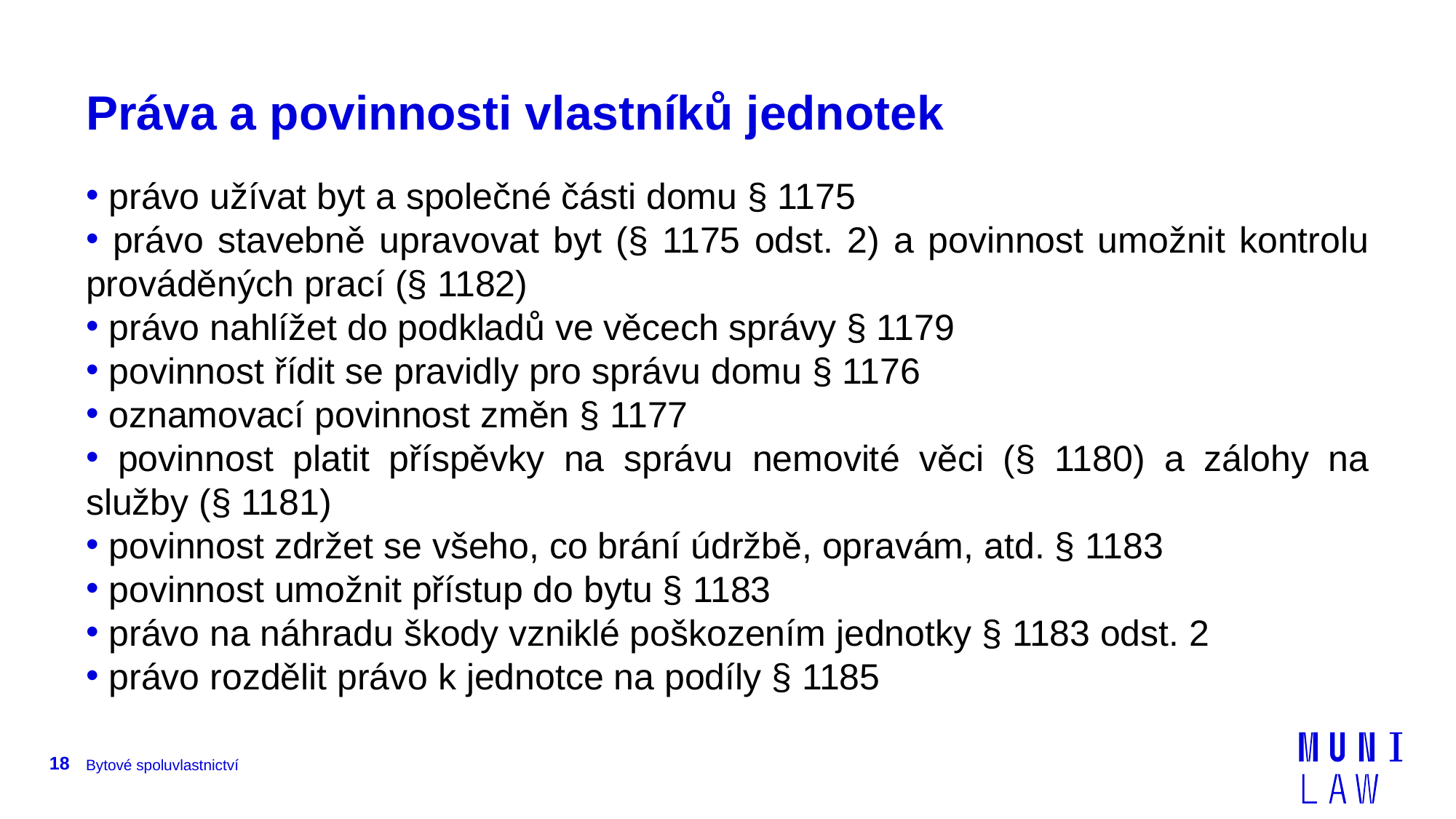

# Práva a povinnosti vlastníků jednotek
 právo užívat byt a společné části domu § 1175
 právo stavebně upravovat byt (§ 1175 odst. 2) a povinnost umožnit kontrolu prováděných prací (§ 1182)
 právo nahlížet do podkladů ve věcech správy § 1179
 povinnost řídit se pravidly pro správu domu § 1176
 oznamovací povinnost změn § 1177
 povinnost platit příspěvky na správu nemovité věci (§ 1180) a zálohy na služby (§ 1181)
 povinnost zdržet se všeho, co brání údržbě, opravám, atd. § 1183
 povinnost umožnit přístup do bytu § 1183
 právo na náhradu škody vzniklé poškozením jednotky § 1183 odst. 2
 právo rozdělit právo k jednotce na podíly § 1185
18
Bytové spoluvlastnictví